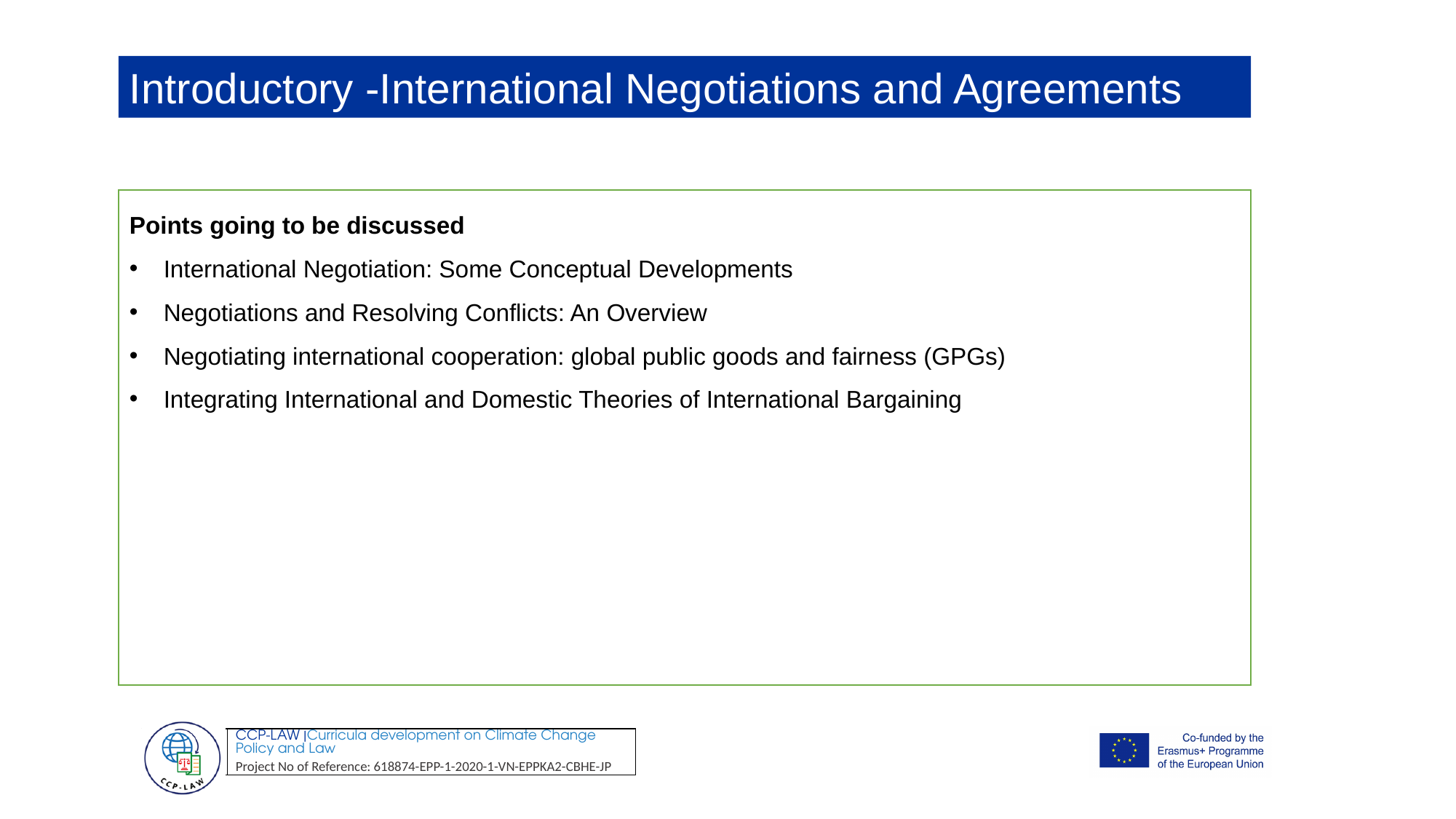

Introductory -International Negotiations and Agreements
Points going to be discussed
International Negotiation: Some Conceptual Developments
Negotiations and Resolving Conflicts: An Overview
Negotiating international cooperation: global public goods and fairness (GPGs)
Integrating International and Domestic Theories of International Bargaining